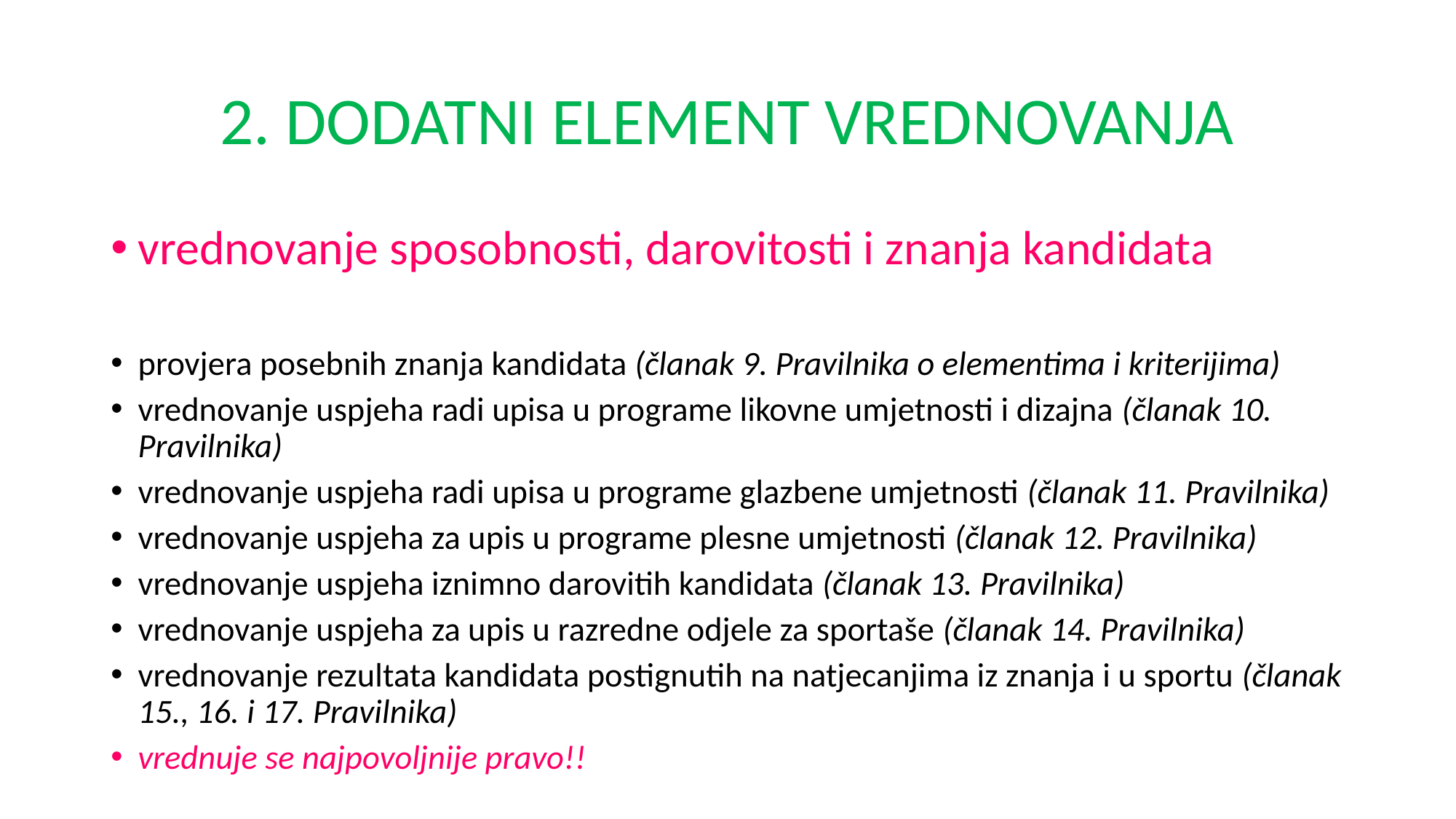

# 2. DODATNI ELEMENT VREDNOVANJA
vrednovanje sposobnosti, darovitosti i znanja kandidata

provjera posebnih znanja kandidata (članak 9. Pravilnika o elementima i kriterijima)
vrednovanje uspjeha radi upisa u programe likovne umjetnosti i dizajna (članak 10. Pravilnika)
vrednovanje uspjeha radi upisa u programe glazbene umjetnosti (članak 11. Pravilnika)
vrednovanje uspjeha za upis u programe plesne umjetnosti (članak 12. Pravilnika)
vrednovanje uspjeha iznimno darovitih kandidata (članak 13. Pravilnika)
vrednovanje uspjeha za upis u razredne odjele za sportaše (članak 14. Pravilnika)
vrednovanje rezultata kandidata postignutih na natjecanjima iz znanja i u sportu (članak 15., 16. i 17. Pravilnika)
vrednuje se najpovoljnije pravo!!